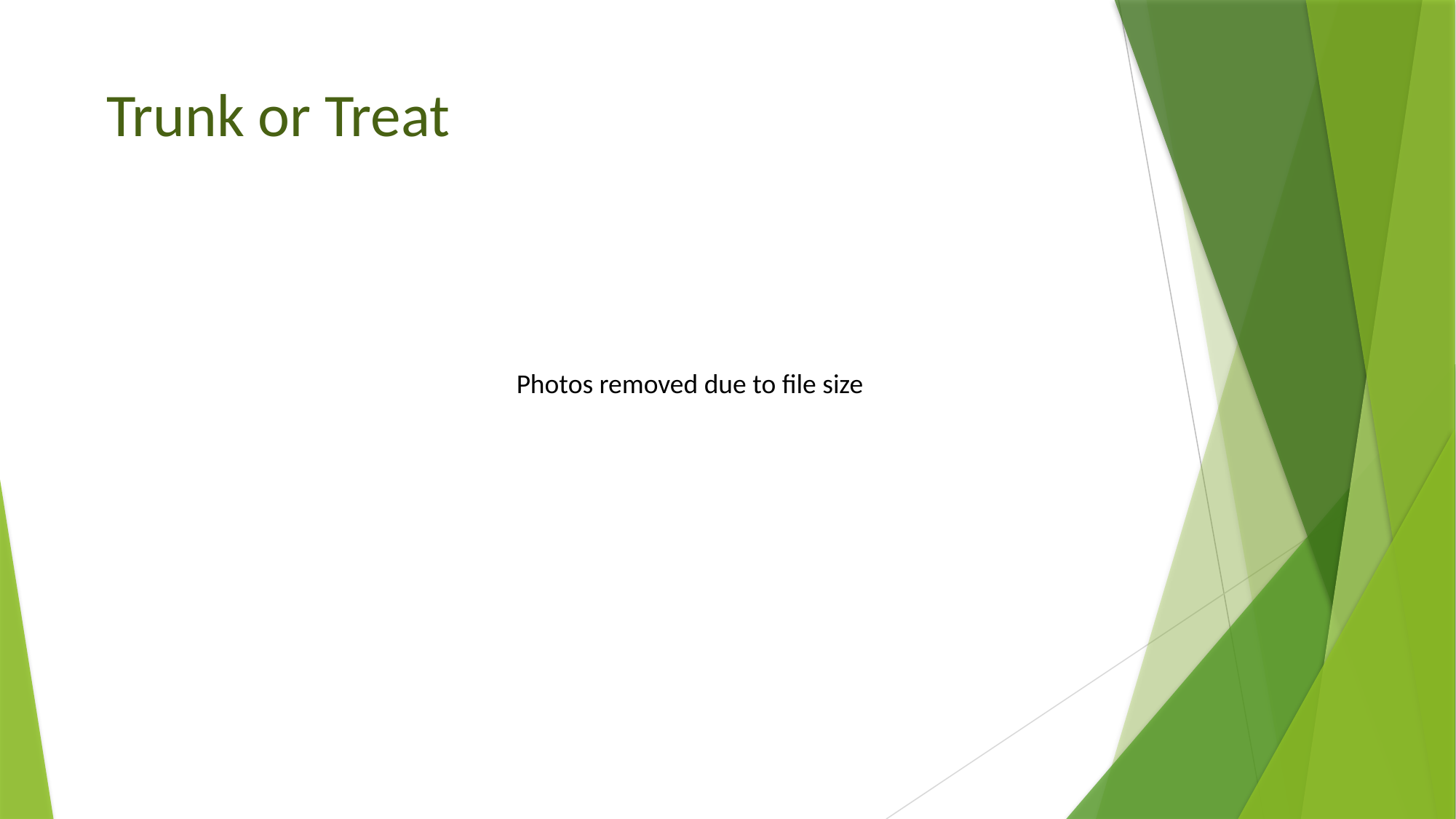

Trunk or Treat
Photos removed due to file size